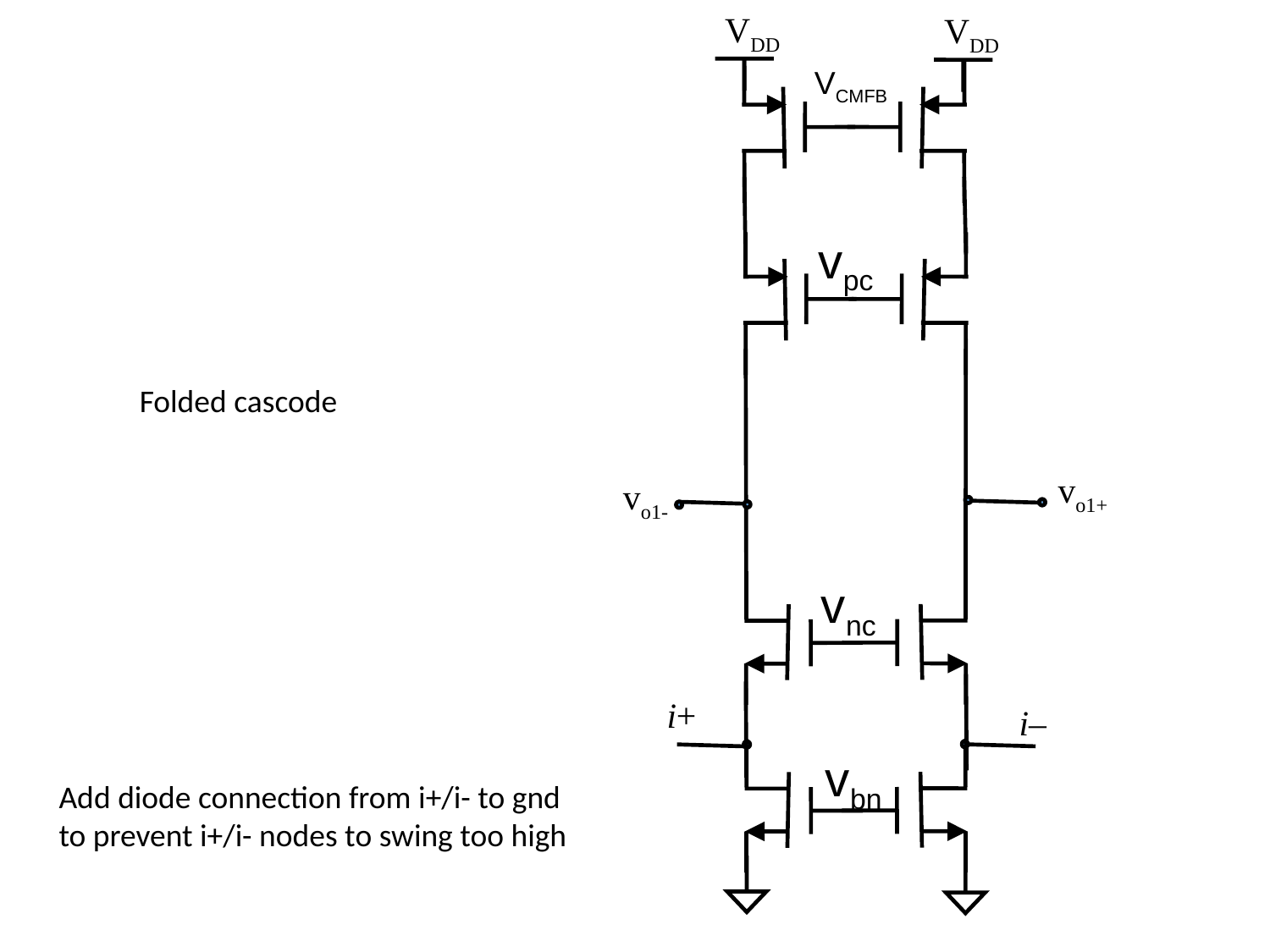

VDD

VDD

VCMFB

vpc

Folded cascode
vo1+
vo1-

vnc

i+
i–

vbn
Add diode connection from i+/i- to gnd to prevent i+/i- nodes to swing too high